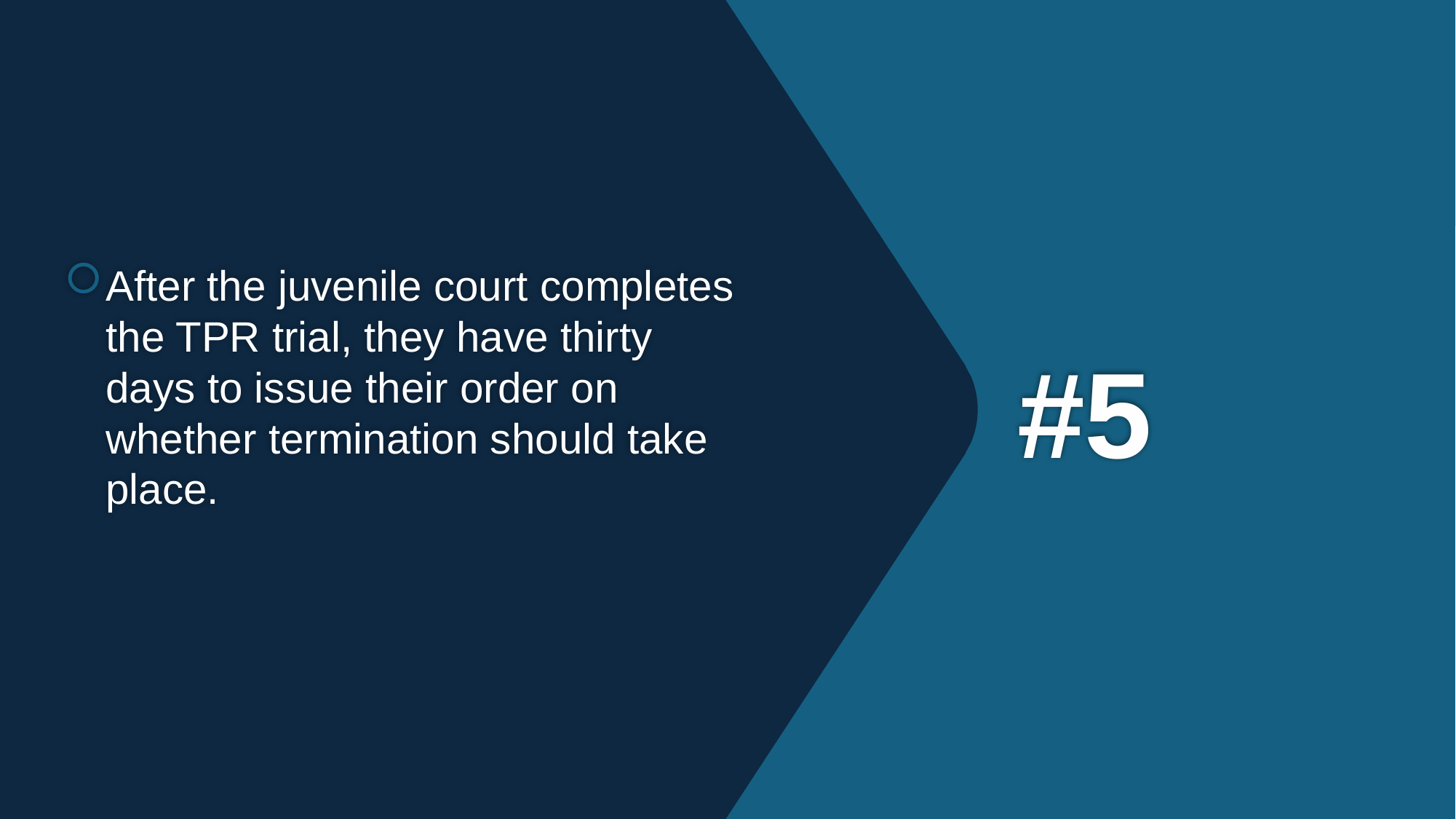

After the juvenile court completes the TPR trial, they have thirty days to issue their order on whether termination should take place.

# #5